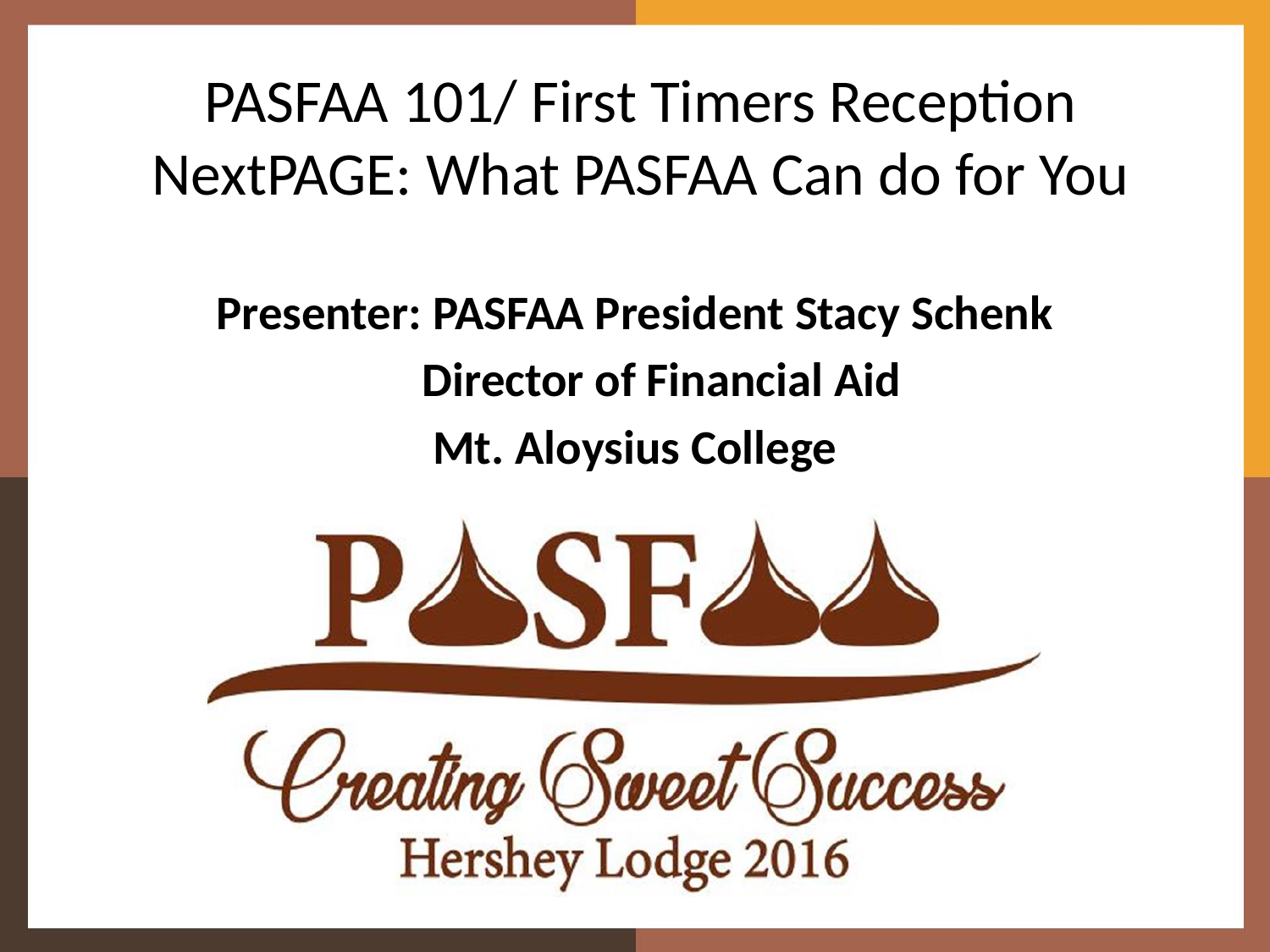

# PASFAA 101/ First Timers Reception NextPAGE: What PASFAA Can do for You
Presenter: PASFAA President Stacy Schenk
      Director of Financial Aid
Mt. Aloysius College